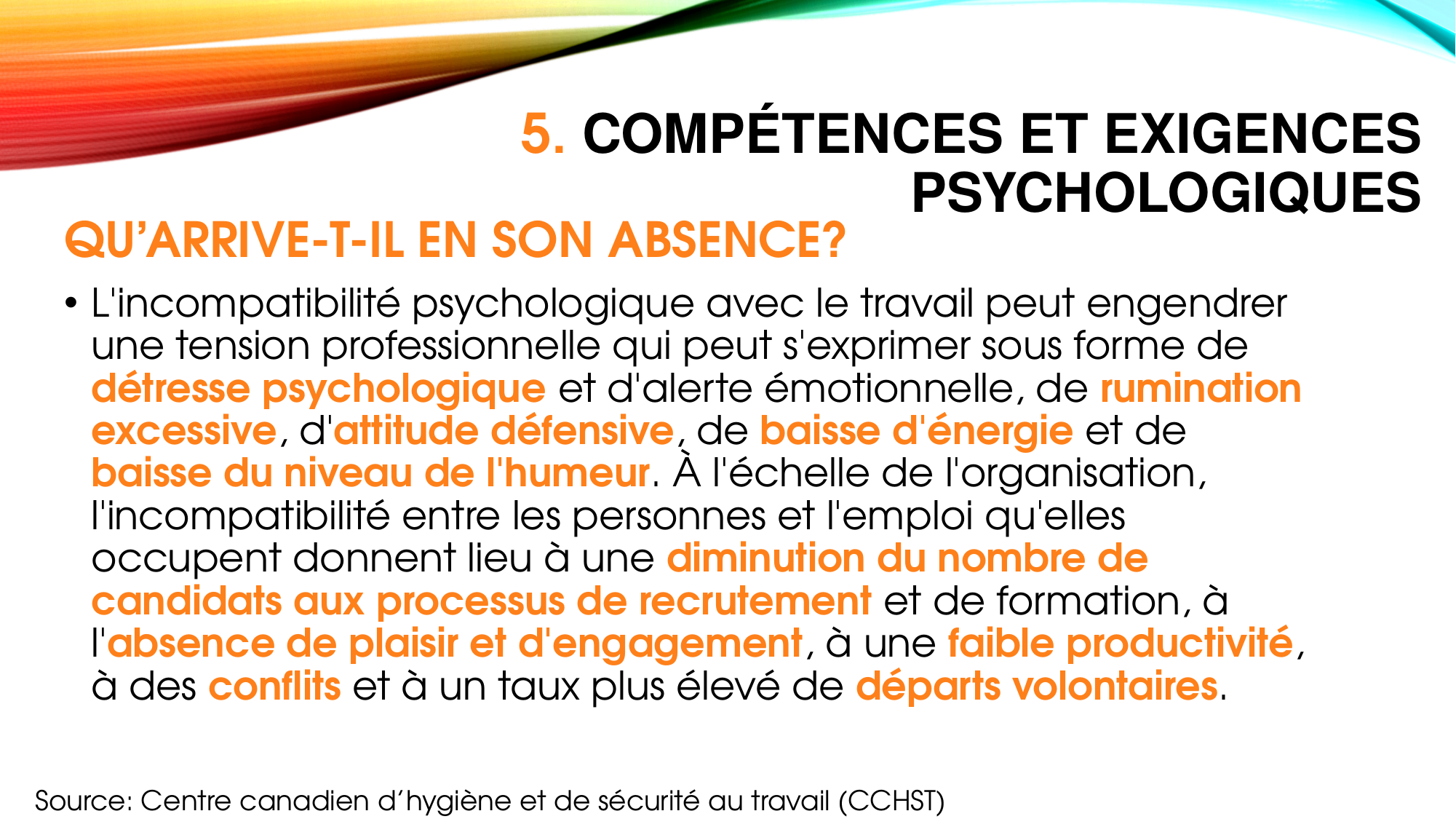

# 5. Compétences et exigences psychologiques
QU’ARRIVE-T-IL EN SON ABSENCE?
L'incompatibilité psychologique avec le travail peut engendrer une tension professionnelle qui peut s'exprimer sous forme de détresse psychologique et d'alerte émotionnelle, de rumination excessive, d'attitude défensive, de baisse d'énergie et de baisse du niveau de l'humeur. À l'échelle de l'organisation, l'incompatibilité entre les personnes et l'emploi qu'elles occupent donnent lieu à une diminution du nombre de candidats aux processus de recrutement et de formation, à l'absence de plaisir et d'engagement, à une faible productivité, à des conflits et à un taux plus élevé de départs volontaires.
Source: Centre canadien d’hygiène et de sécurité au travail (CCHST)